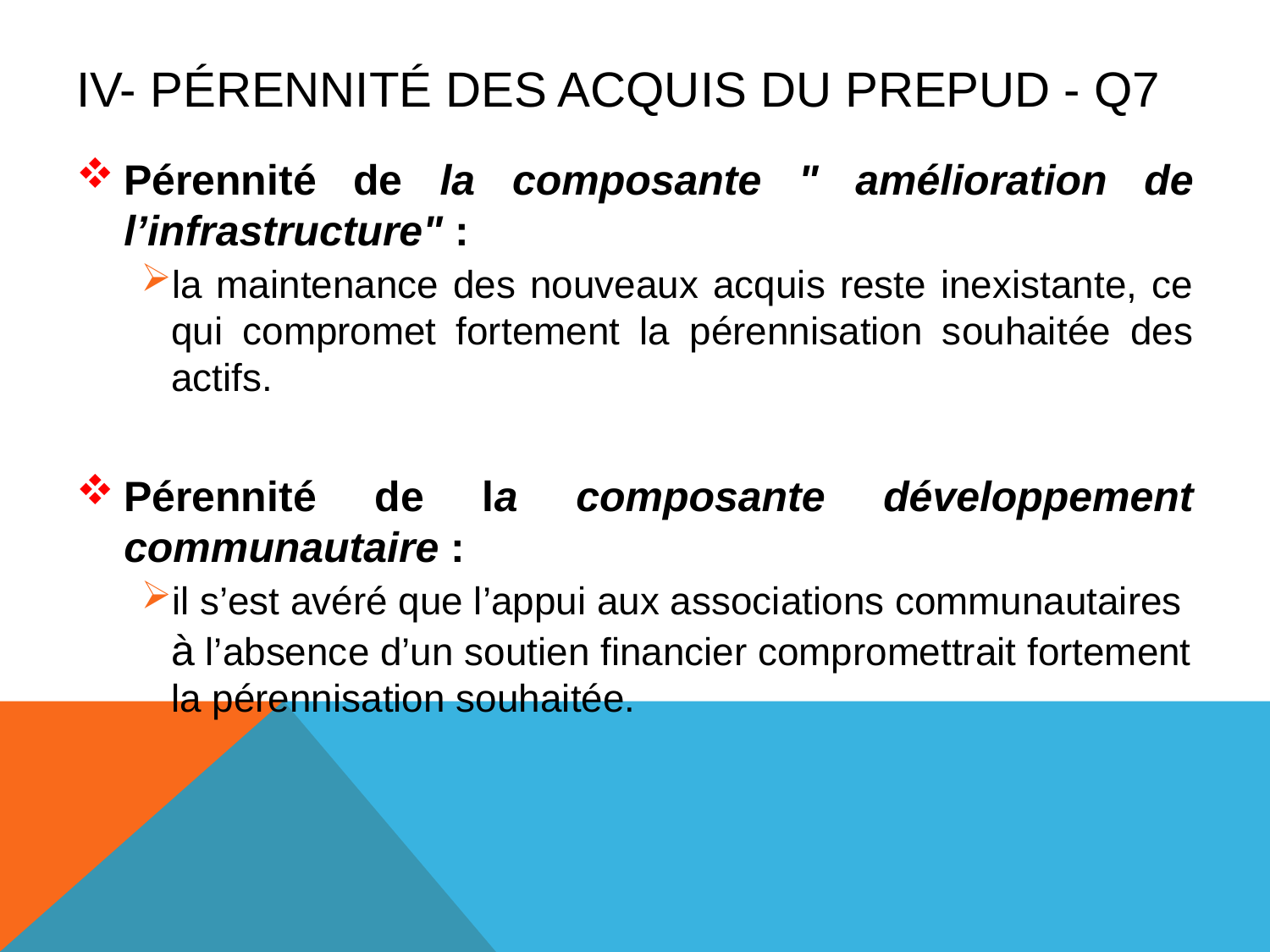

# IV- Pérennité des acquis du PREPUD - Q7
Pérennité de la composante " amélioration de l’infrastructure" :
la maintenance des nouveaux acquis reste inexistante, ce qui compromet fortement la pérennisation souhaitée des actifs.

Pérennité de la composante développement communautaire :
il s’est avéré que l’appui aux associations communautaires à l’absence d’un soutien financier compromettrait fortement la pérennisation souhaitée.